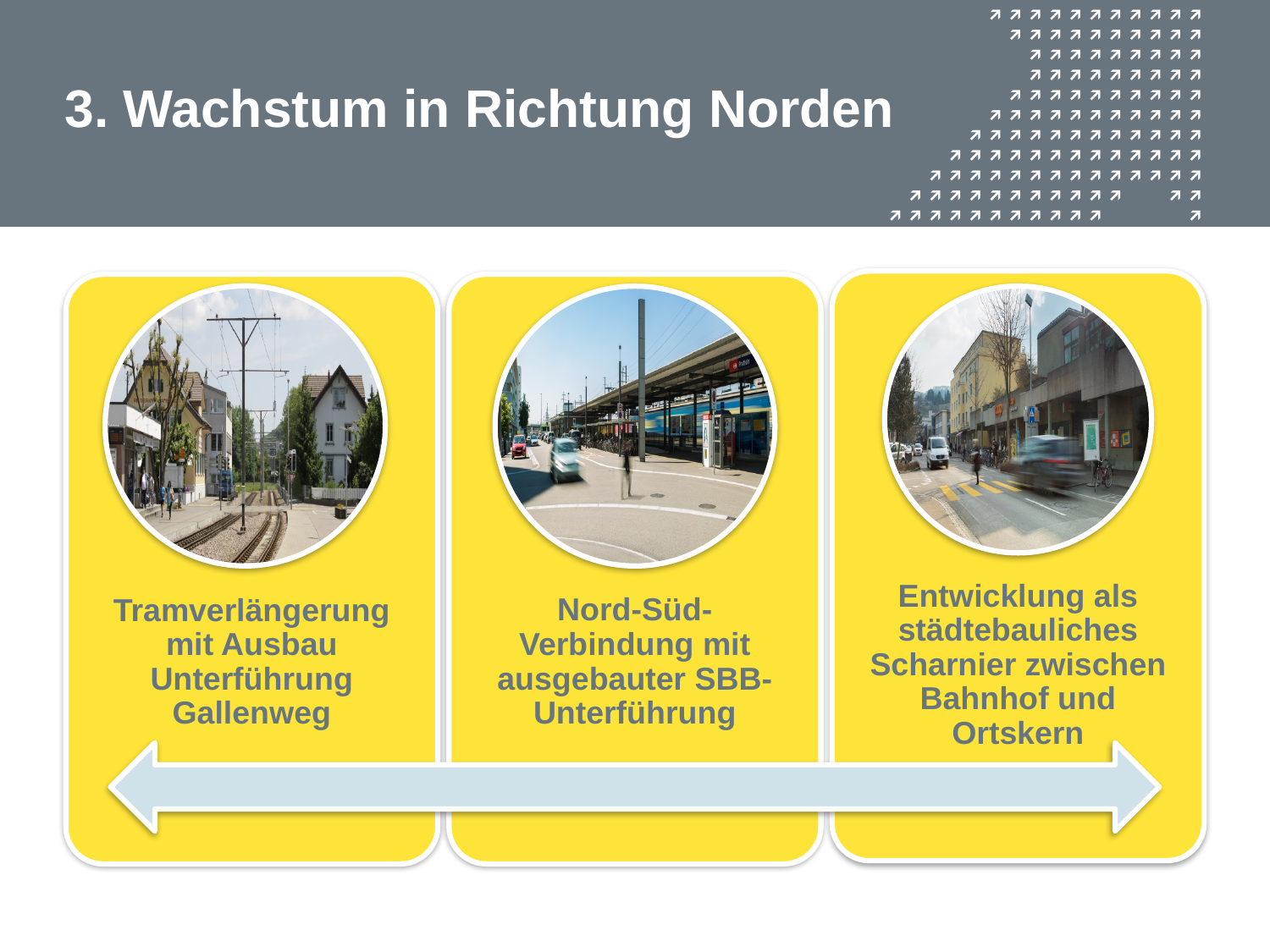

# 3. Wachstum in Richtung Norden
Tramverlängerung mit Ausbau Unterführung Gallenweg
Nord-Süd-Verbindung mit ausgebauter SBB-Unterführung

Entwicklung als städtebauliches Scharnier zwischen Bahnhof und Ortskern